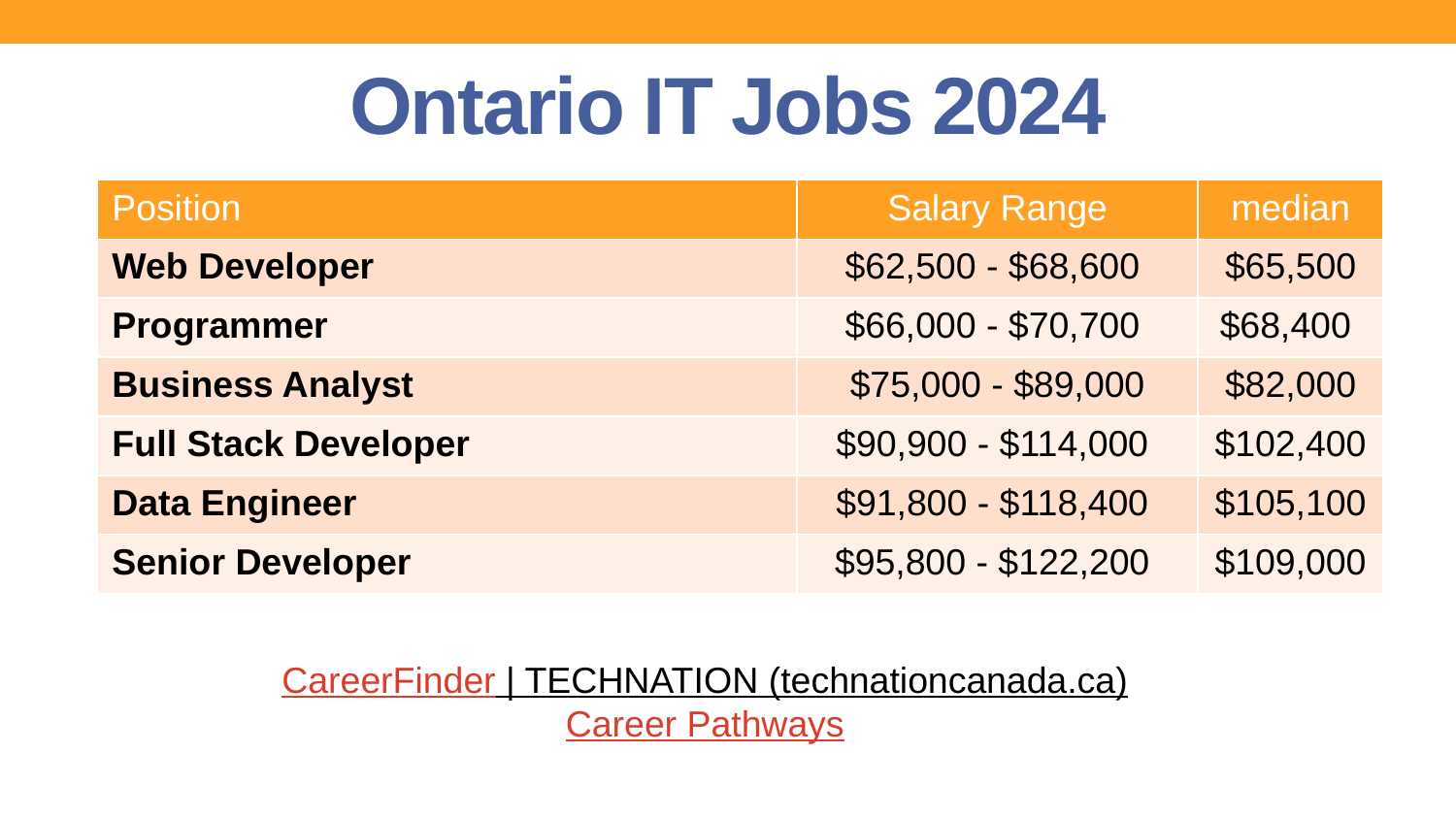

# Ontario IT Jobs 2024
| Position | Salary Range | median |
| --- | --- | --- |
| Web Developer | $62,500 - $68,600 | $65,500 |
| Programmer | $66,000 - $70,700 | $68,400 |
| Business Analyst | $75,000 - $89,000 | $82,000 |
| Full Stack Developer | $90,900 - $114,000 | $102,400 |
| Data Engineer | $91,800 - $118,400 | $105,100 |
| Senior Developer | $95,800 - $122,200 | $109,000 |
CareerFinder | TECHNATION (technationcanada.ca)
Career Pathways